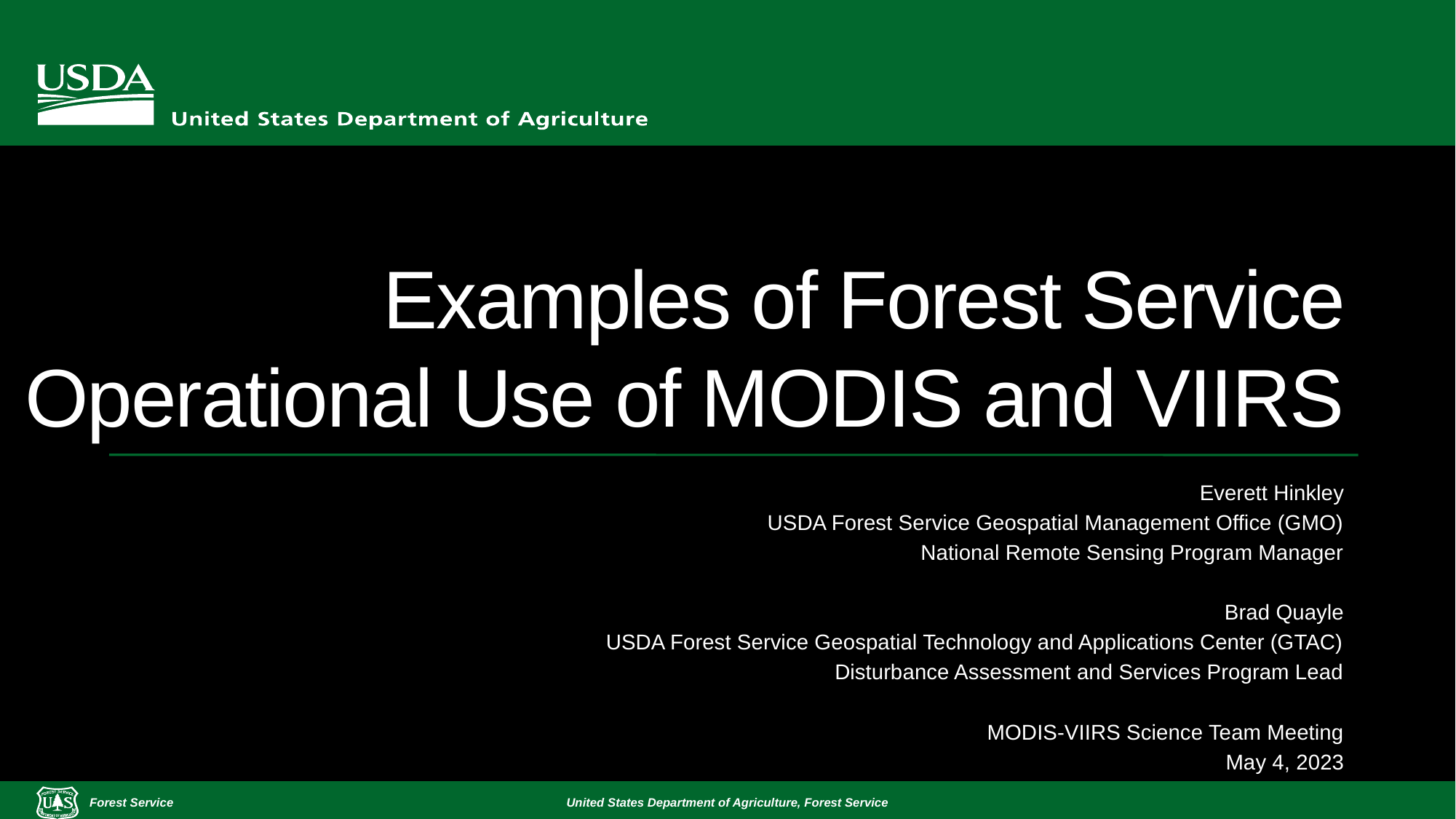

# Examples of Forest Service Operational Use of MODIS and VIIRS
Everett Hinkley
USDA Forest Service Geospatial Management Office (GMO)
National Remote Sensing Program Manager

Brad Quayle
USDA Forest Service Geospatial Technology and Applications Center (GTAC)
Disturbance Assessment and Services Program Lead

MODIS-VIIRS Science Team Meeting
May 4, 2023